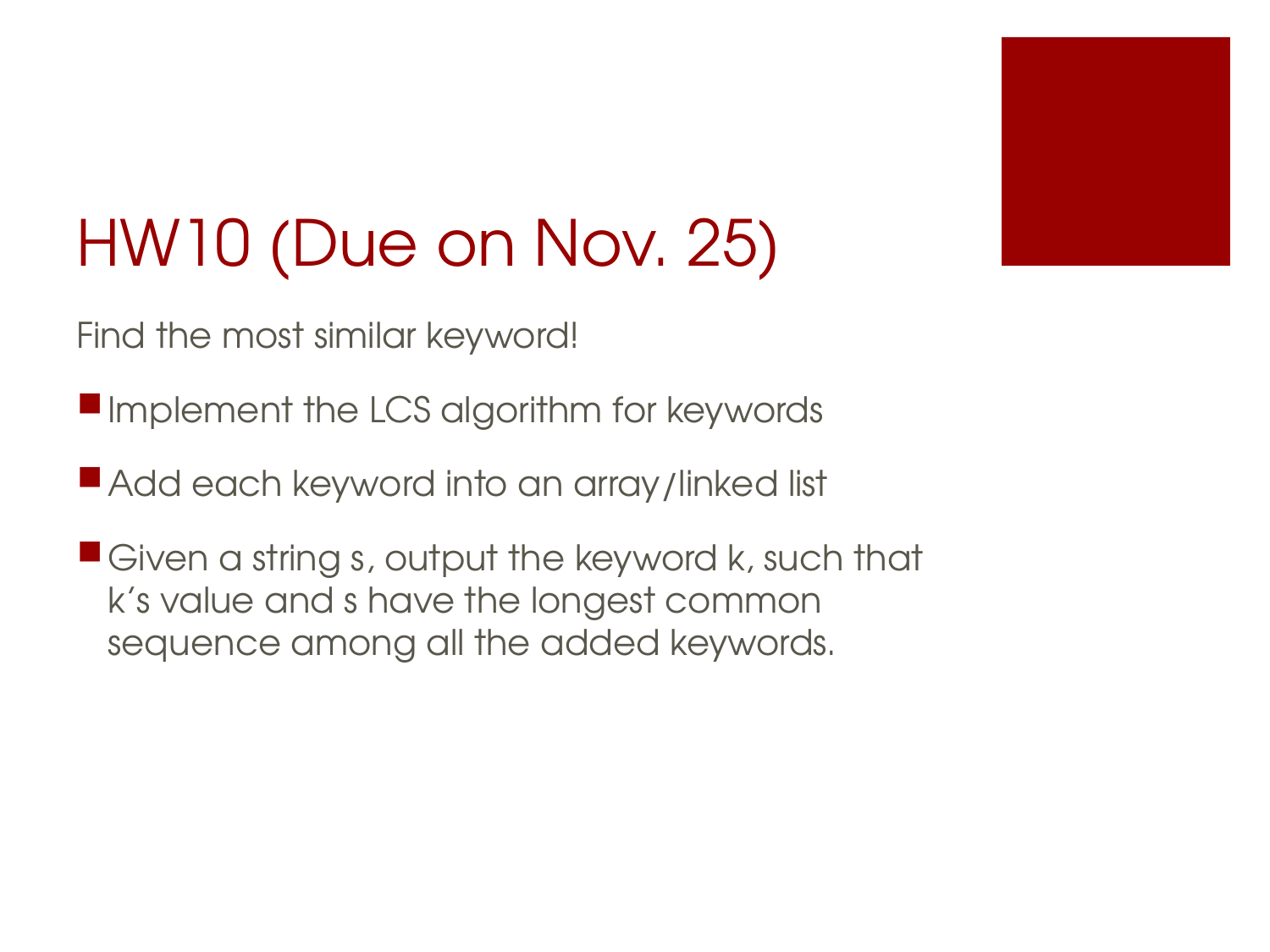

# HW10 (Due on Nov. 25)
Find the most similar keyword!
Implement the LCS algorithm for keywords
Add each keyword into an array/linked list
Given a string s, output the keyword k, such that k’s value and s have the longest common sequence among all the added keywords.